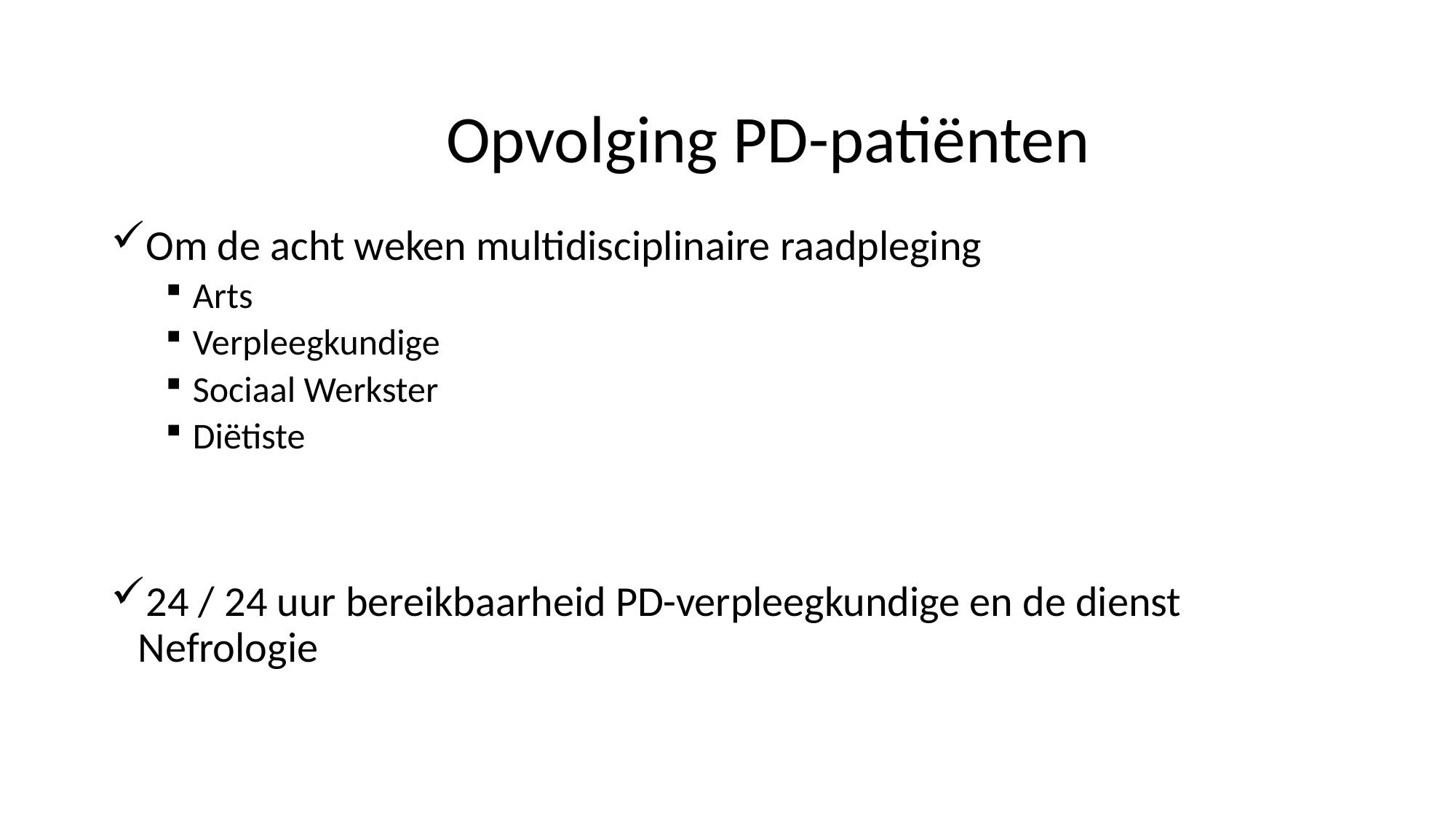

# Opvolging PD-patiënten
Om de acht weken multidisciplinaire raadpleging
Arts
Verpleegkundige
Sociaal Werkster
Diëtiste

24 / 24 uur bereikbaarheid PD-verpleegkundige en de dienst Nefrologie